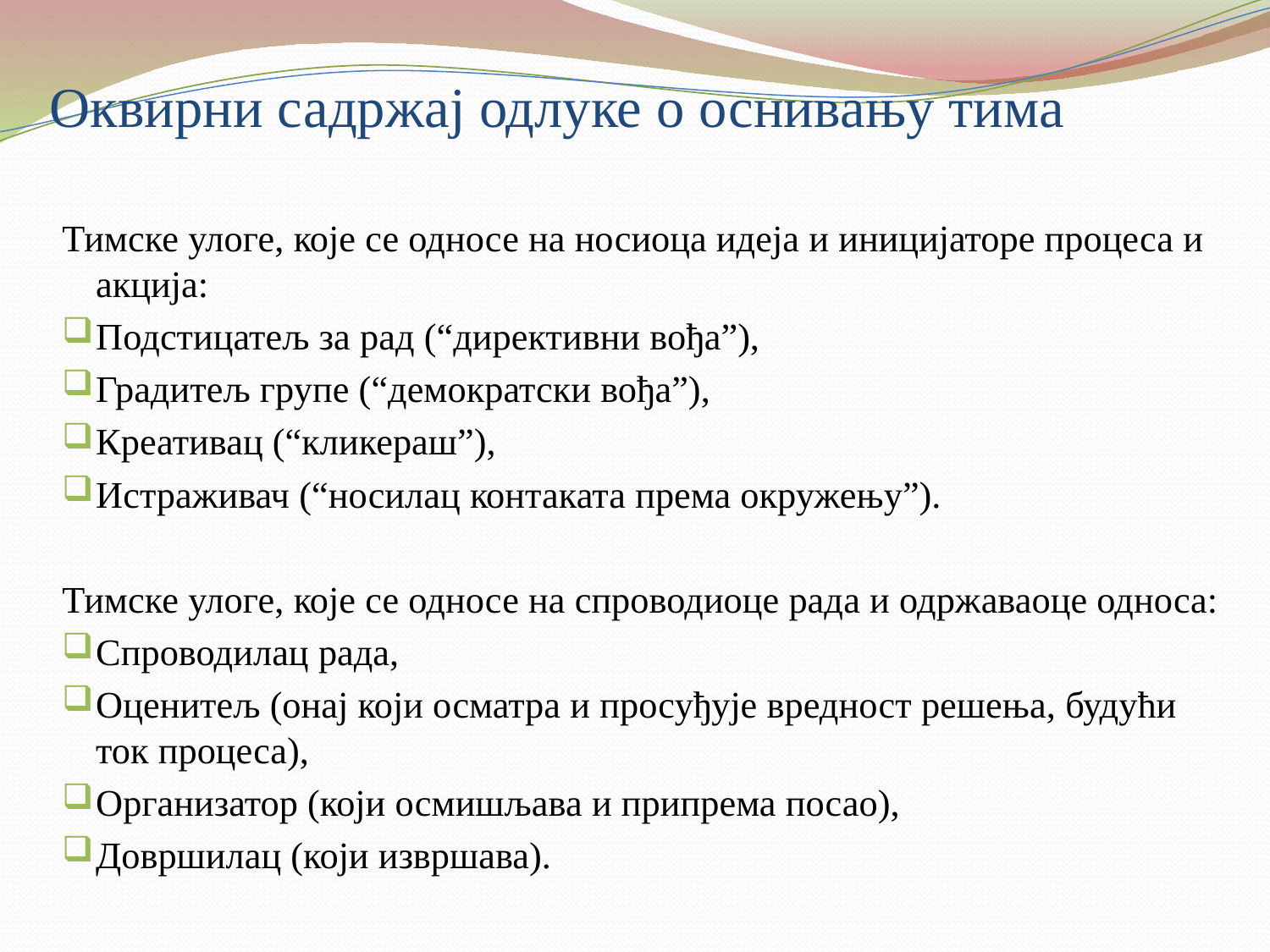

# Оквирни садржај одлуке о оснивању тима
Тимске улоге, које се односе на носиоца идеја и иницијаторе процеса и акција:
Подстицатељ за рад (“директивни вођа”),
Градитељ групе (“демократски вођа”),
Креативац (“кликераш”),
Истраживач (“носилац контаката према окружењу”).

Тимске улоге, које се односе на спроводиоце рада и одржаваоце односа:
Спроводилац рада,
Оценитељ (онај који осматра и просуђује вредност решења, будући ток процеса),
Организатор (који осмишљава и припрема посао),
Довршилац (који извршава).